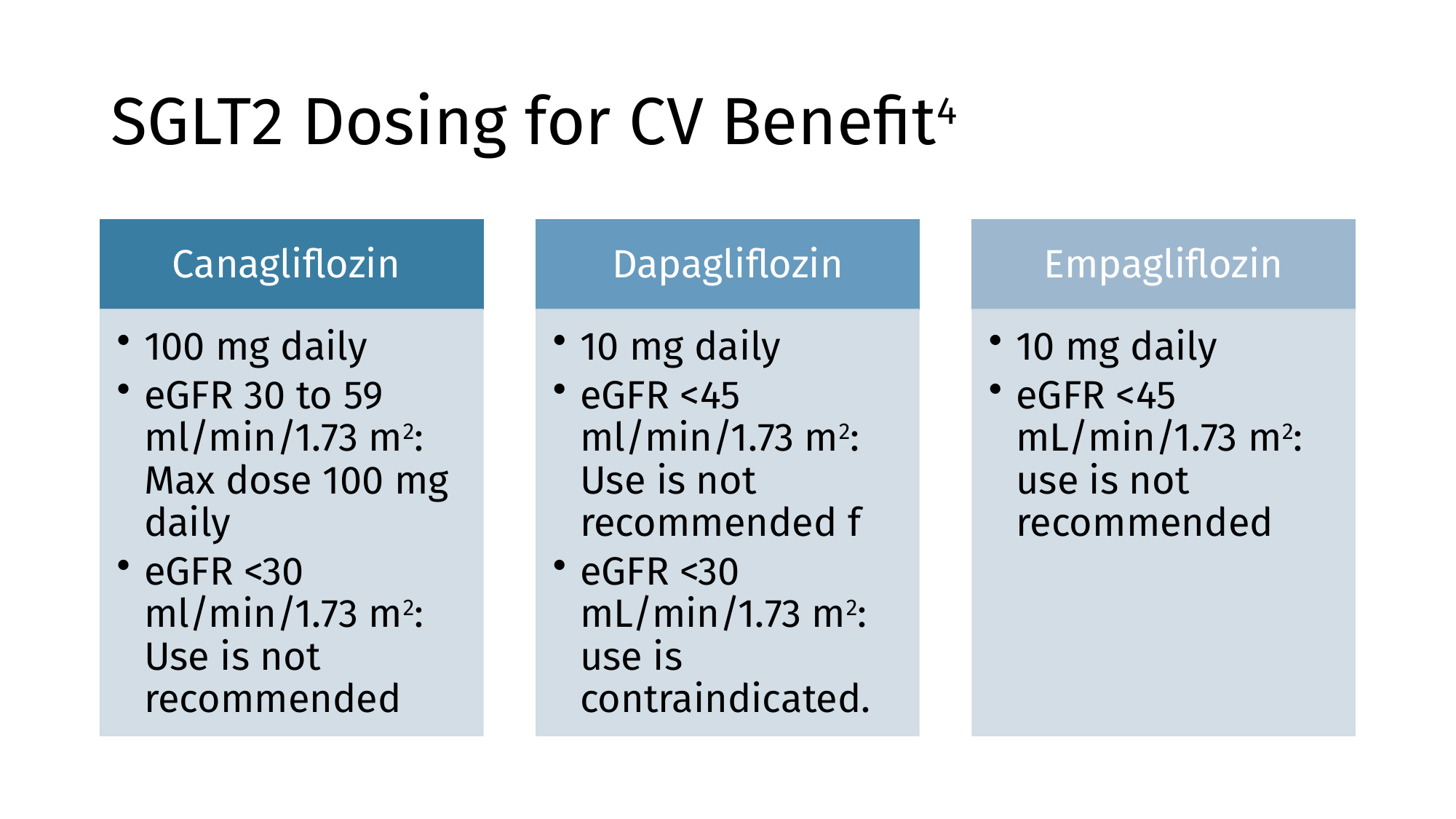

# SGLT2 Dosing for CV Benefit4
Canagliflozin
100 mg daily
eGFR 30 to 59 ml/min/1.73 m2: Max dose 100 mg daily
eGFR <30 ml/min/1.73 m2: Use is not recommended
Dapagliflozin
10 mg daily
eGFR <45 ml/min/1.73 m2: Use is not recommended f
eGFR <30 mL/min/1.73 m2: use is contraindicated.
Empagliflozin
10 mg daily
eGFR <45 mL/min/1.73 m2: use is not recommended